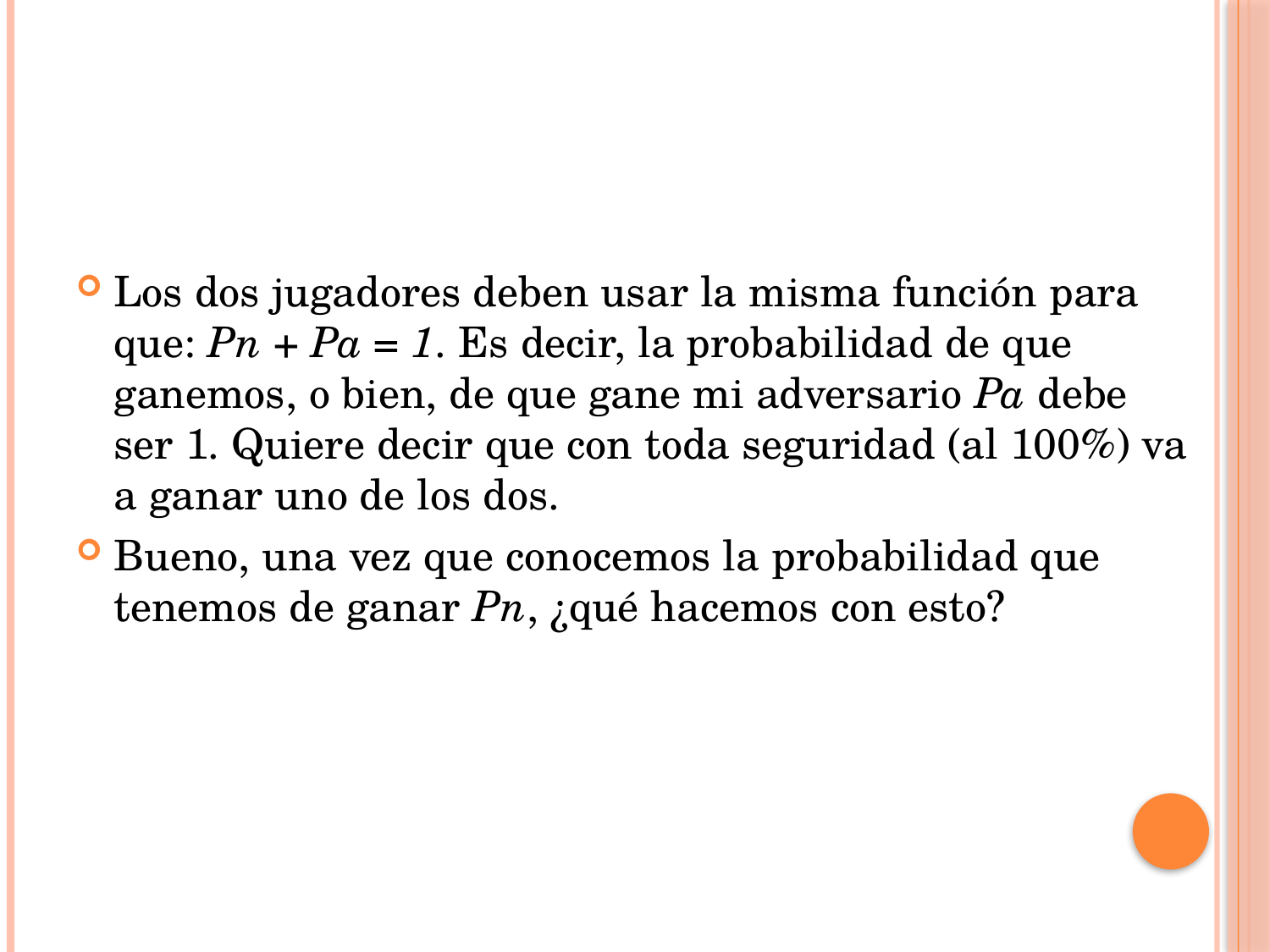

Los dos jugadores deben usar la misma función para que: Pn + Pa = 1. Es decir, la probabilidad de que ganemos, o bien, de que gane mi adversario Pa debe ser 1. Quiere decir que con toda seguridad (al 100%) va a ganar uno de los dos.
Bueno, una vez que conocemos la probabilidad que tenemos de ganar Pn, ¿qué hacemos con esto?